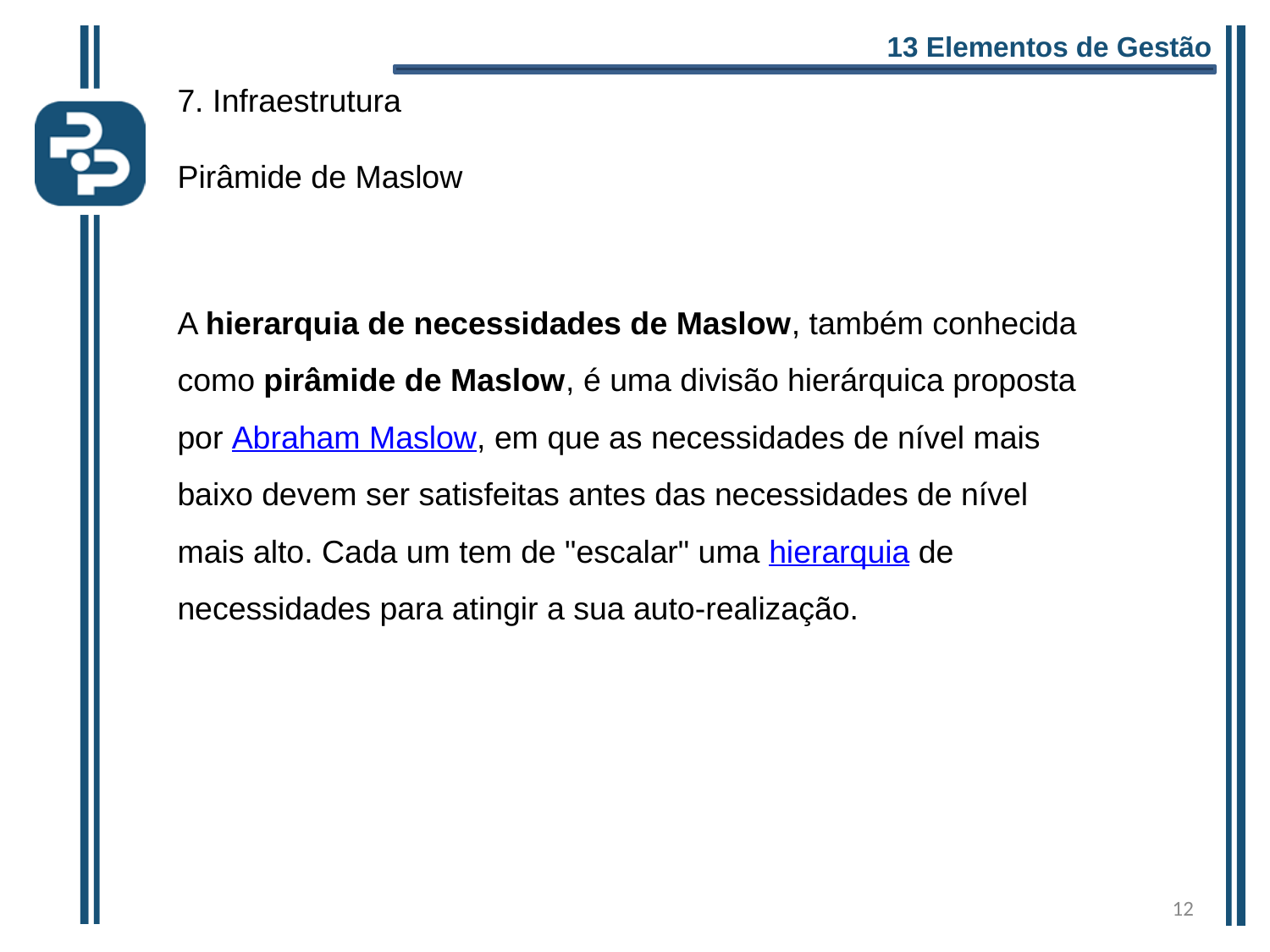

13 Elementos de Gestão

7. Infraestrutura

Pirâmide de Maslow

A hierarquia de necessidades de Maslow, também conhecida como pirâmide de Maslow, é uma divisão hierárquica proposta por Abraham Maslow, em que as necessidades de nível mais baixo devem ser satisfeitas antes das necessidades de nível mais alto. Cada um tem de "escalar" uma hierarquia de necessidades para atingir a sua auto-realização.
12